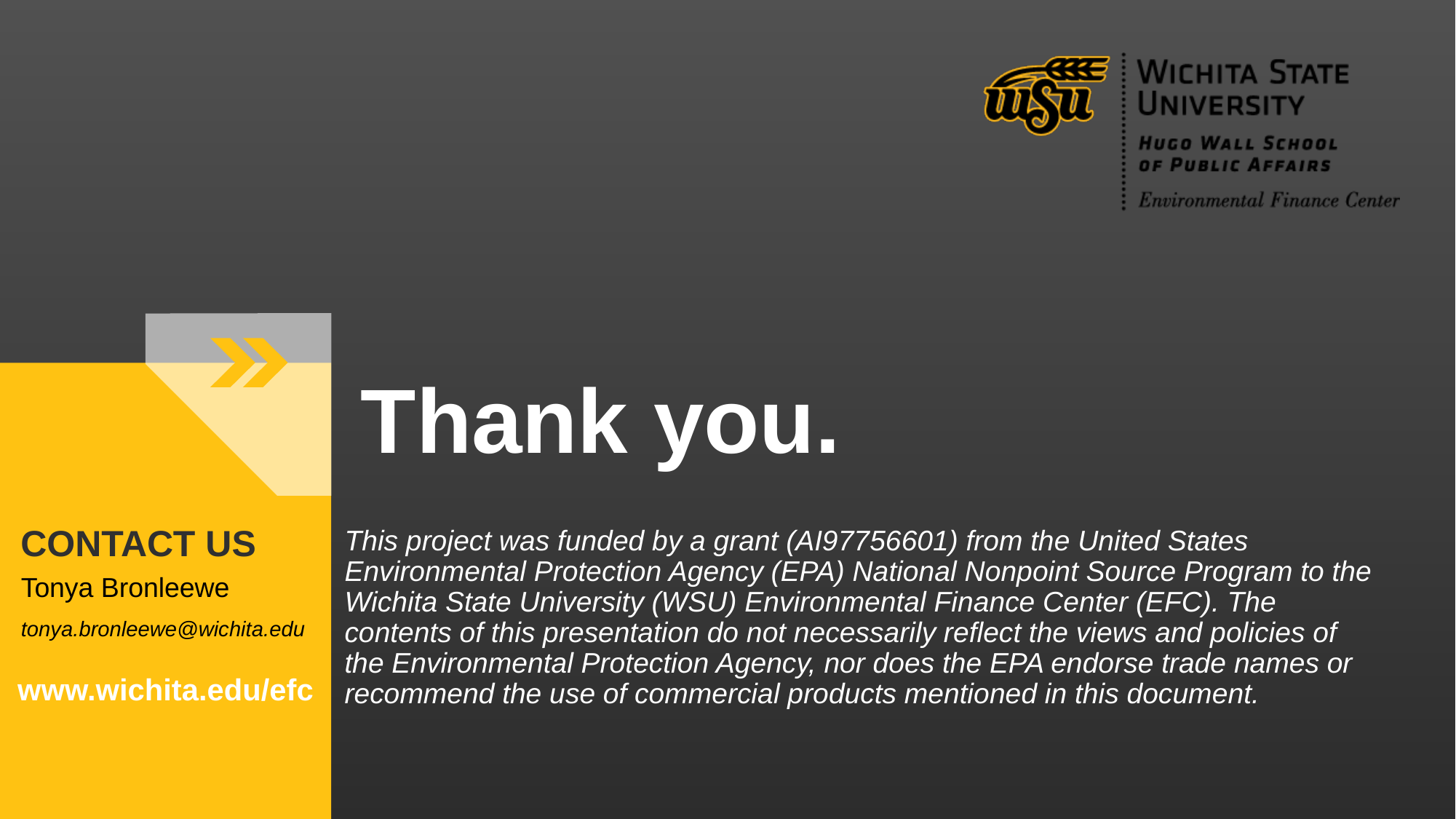

CONTACT US
This project was funded by a grant (AI97756601) from the United States Environmental Protection Agency (EPA) National Nonpoint Source Program to the Wichita State University (WSU) Environmental Finance Center (EFC). The contents of this presentation do not necessarily reflect the views and policies of the Environmental Protection Agency, nor does the EPA endorse trade names or recommend the use of commercial products mentioned in this document.

Tonya Bronleewe
tonya.bronleewe@wichita.edu
www.wichita.edu/efc